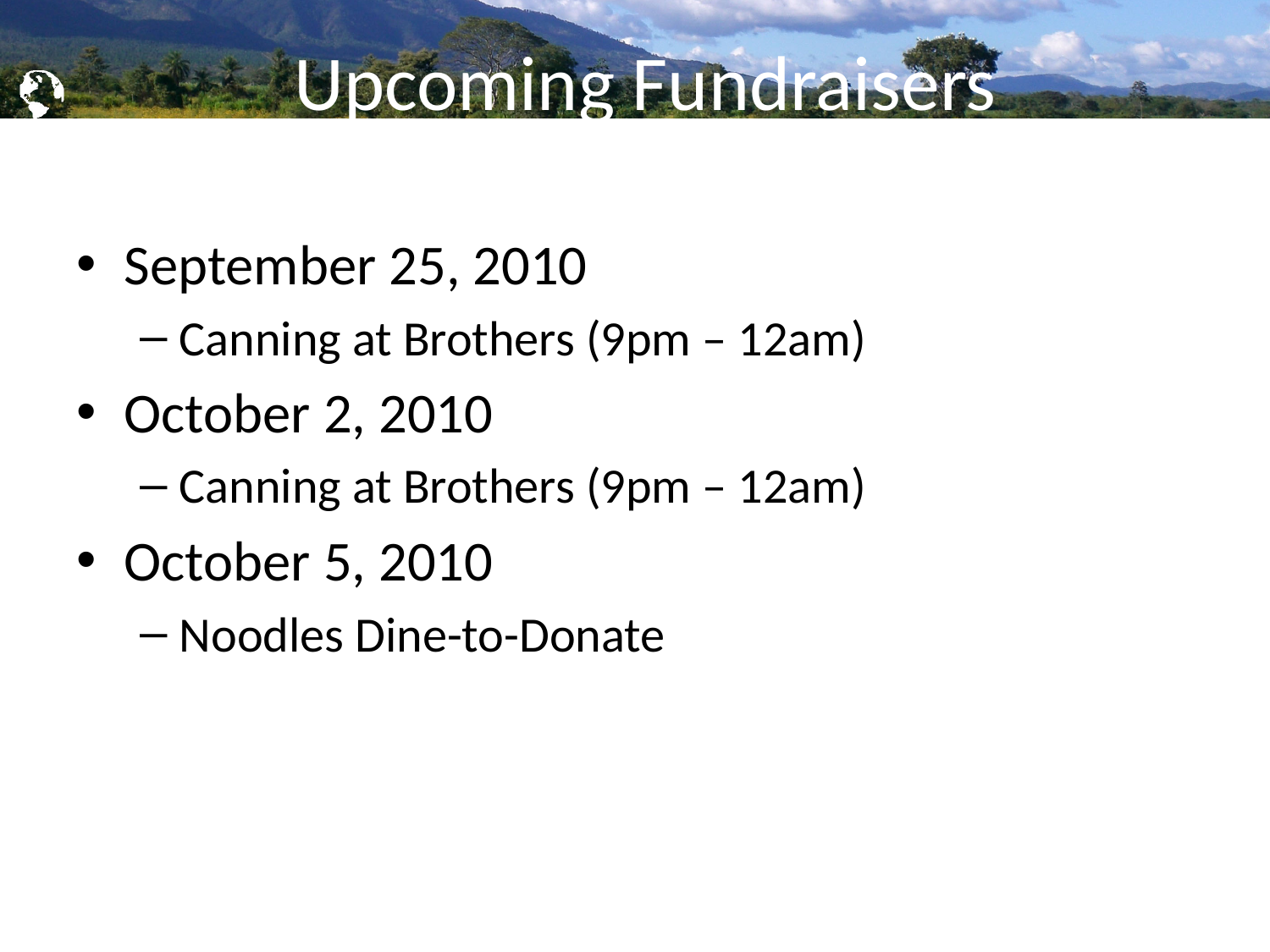

# Upcoming Fundraisers
September 25, 2010
Canning at Brothers (9pm – 12am)
October 2, 2010
Canning at Brothers (9pm – 12am)
October 5, 2010
Noodles Dine-to-Donate